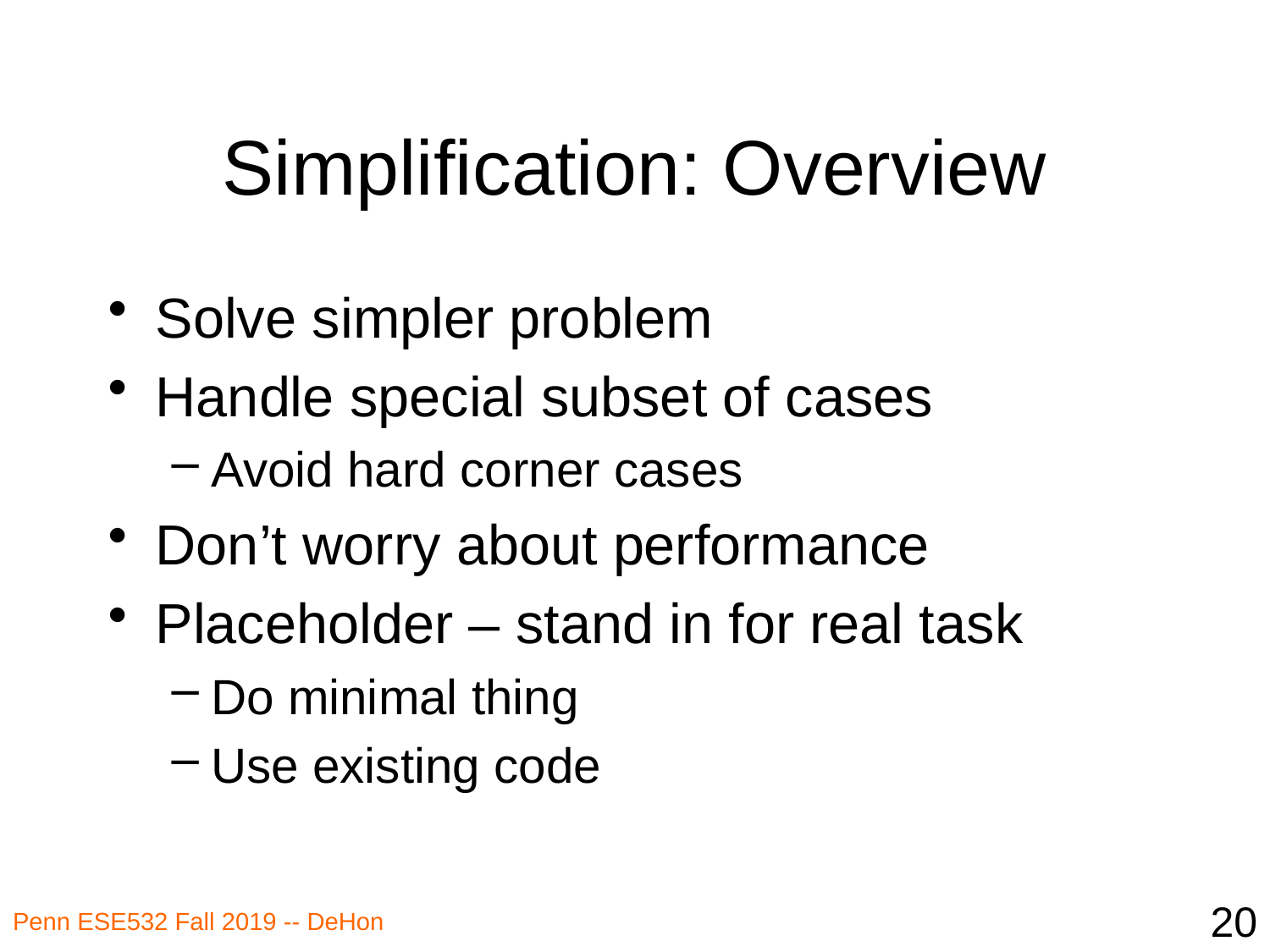

# Simplification: Overview
Solve simpler problem
Handle special subset of cases
Avoid hard corner cases
Don’t worry about performance
Placeholder – stand in for real task
Do minimal thing
Use existing code
20
Penn ESE532 Fall 2019 -- DeHon